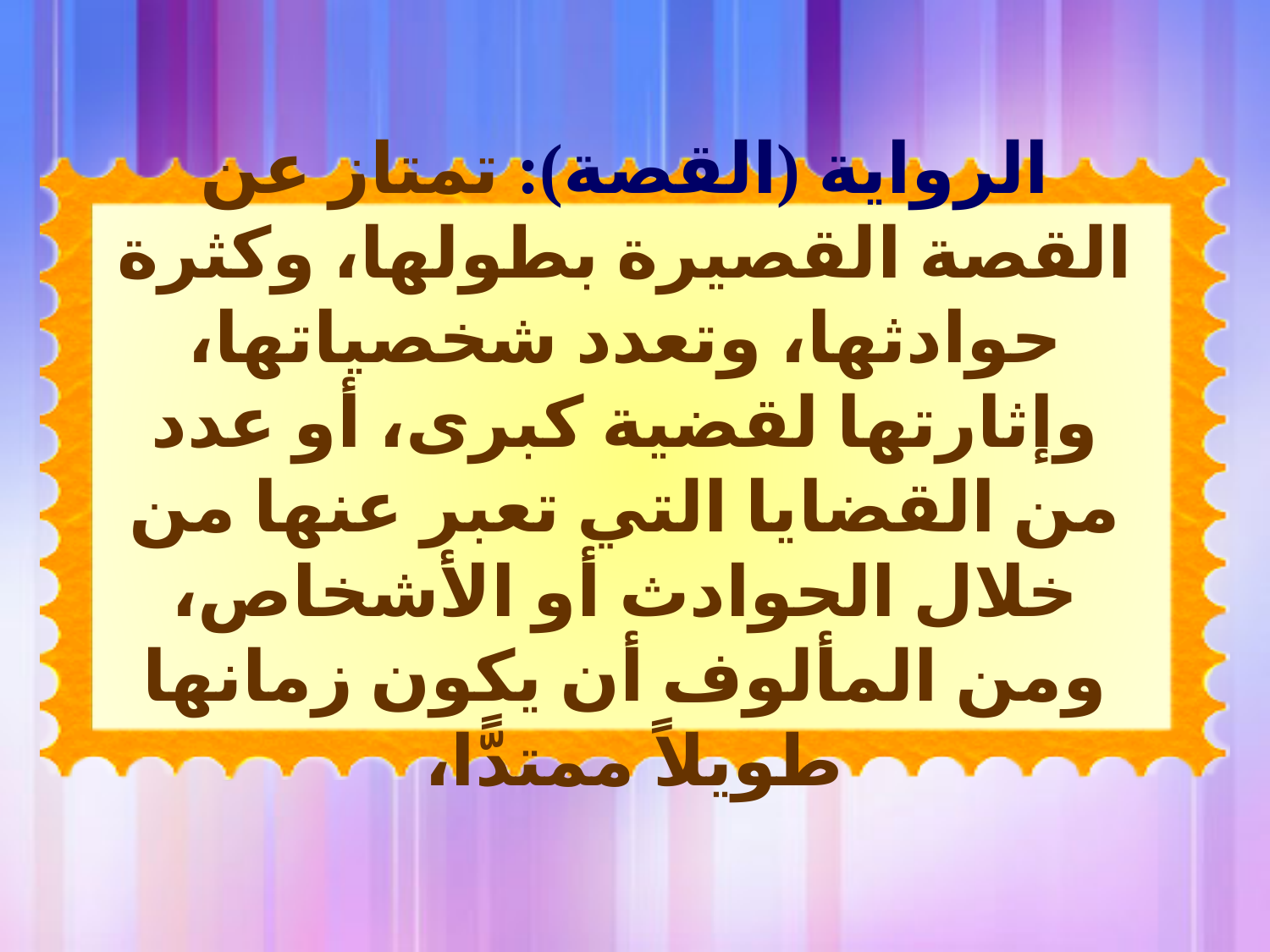

الرواية (القصة): تمتاز عن القصة القصيرة بطولها، وكثرة حوادثها، وتعدد شخصياتها، وإثارتها لقضية كبرى، أو عدد من القضايا التي تعبر عنها من خلال الحوادث أو الأشخاص، ومن المألوف أن يكون زمانها طويلاً ممتدًّا،